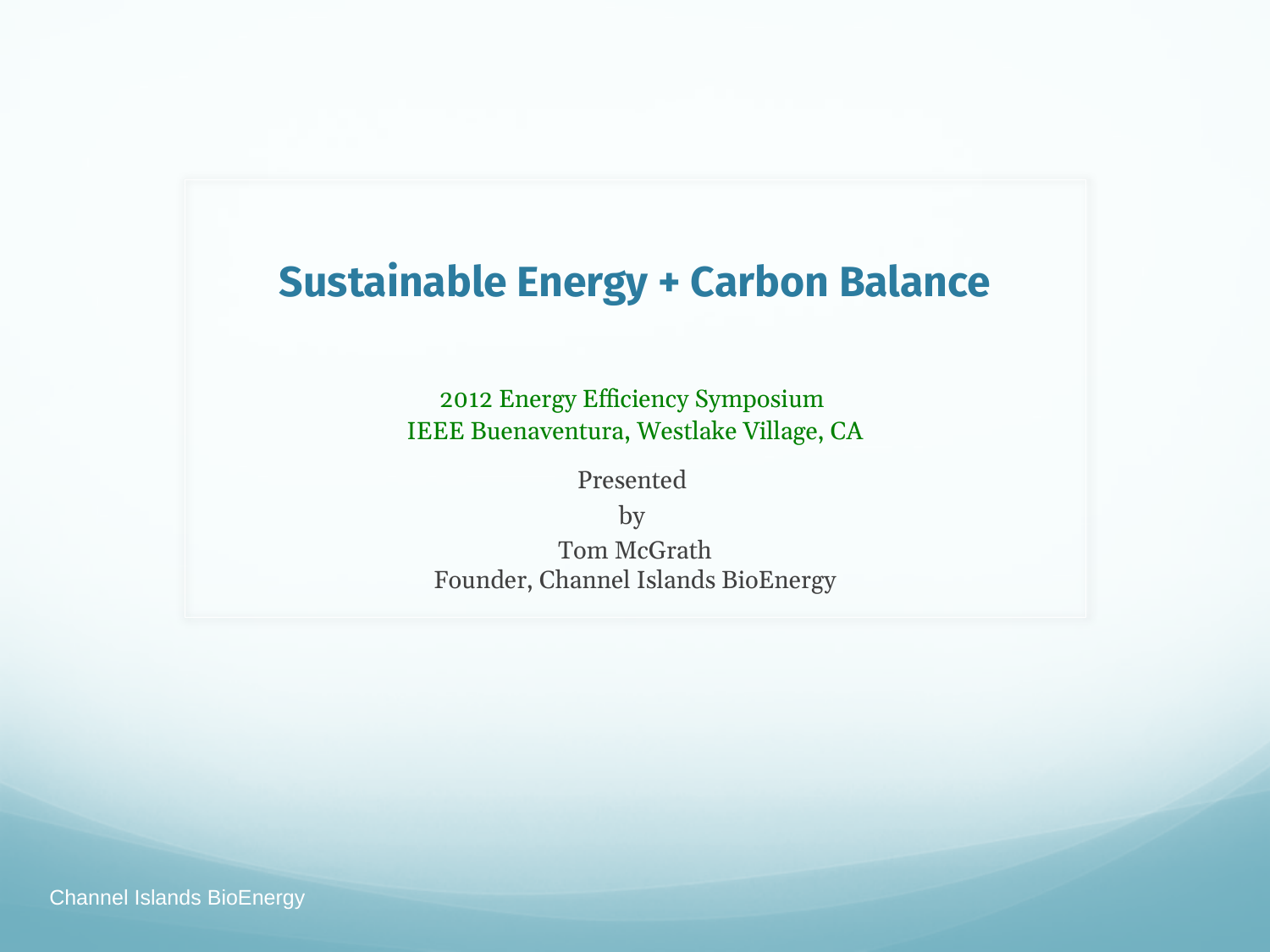

# Sustainable Energy + Carbon Balance 2012 Energy Efficiency Symposium IEEE Buenaventura, Westlake Village, CA
Presented
by
Tom McGrath
Founder, Channel Islands BioEnergy
Channel Islands BioEnergy